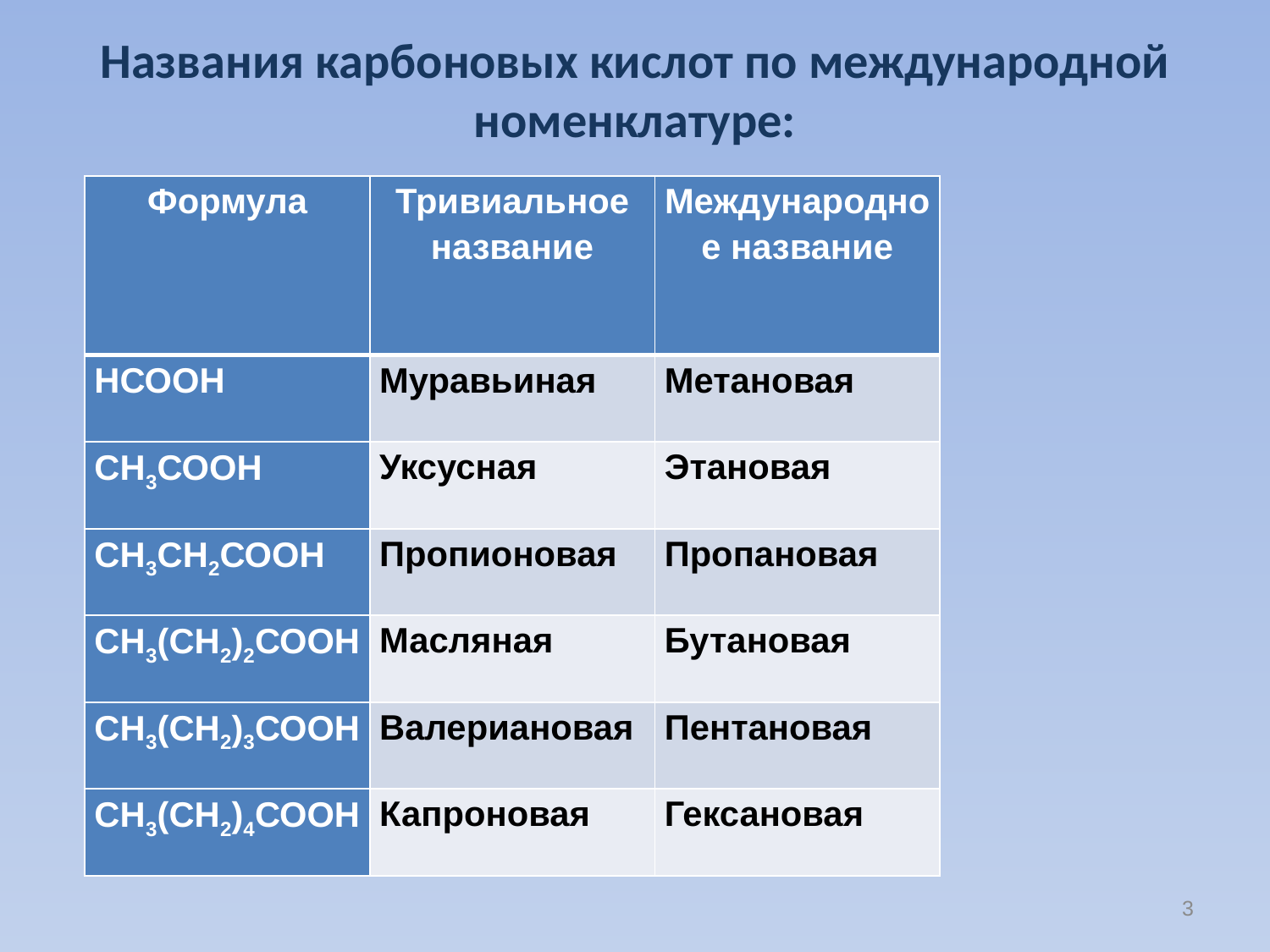

# Названия карбоновых кислот по международной номенклатуре:
| Формула | Тривиальное название | Международное название |
| --- | --- | --- |
| НСООН | Муравьиная | Метановая |
| СН3СООН | Уксусная | Этановая |
| СН3СН2СООН | Пропионовая | Пропановая |
| СН3(СН2)2СООН | Масляная | Бутановая |
| СН3(СН2)3СООН | Валериановая | Пентановая |
| СН3(СН2)4СООН | Капроновая | Гексановая |

3